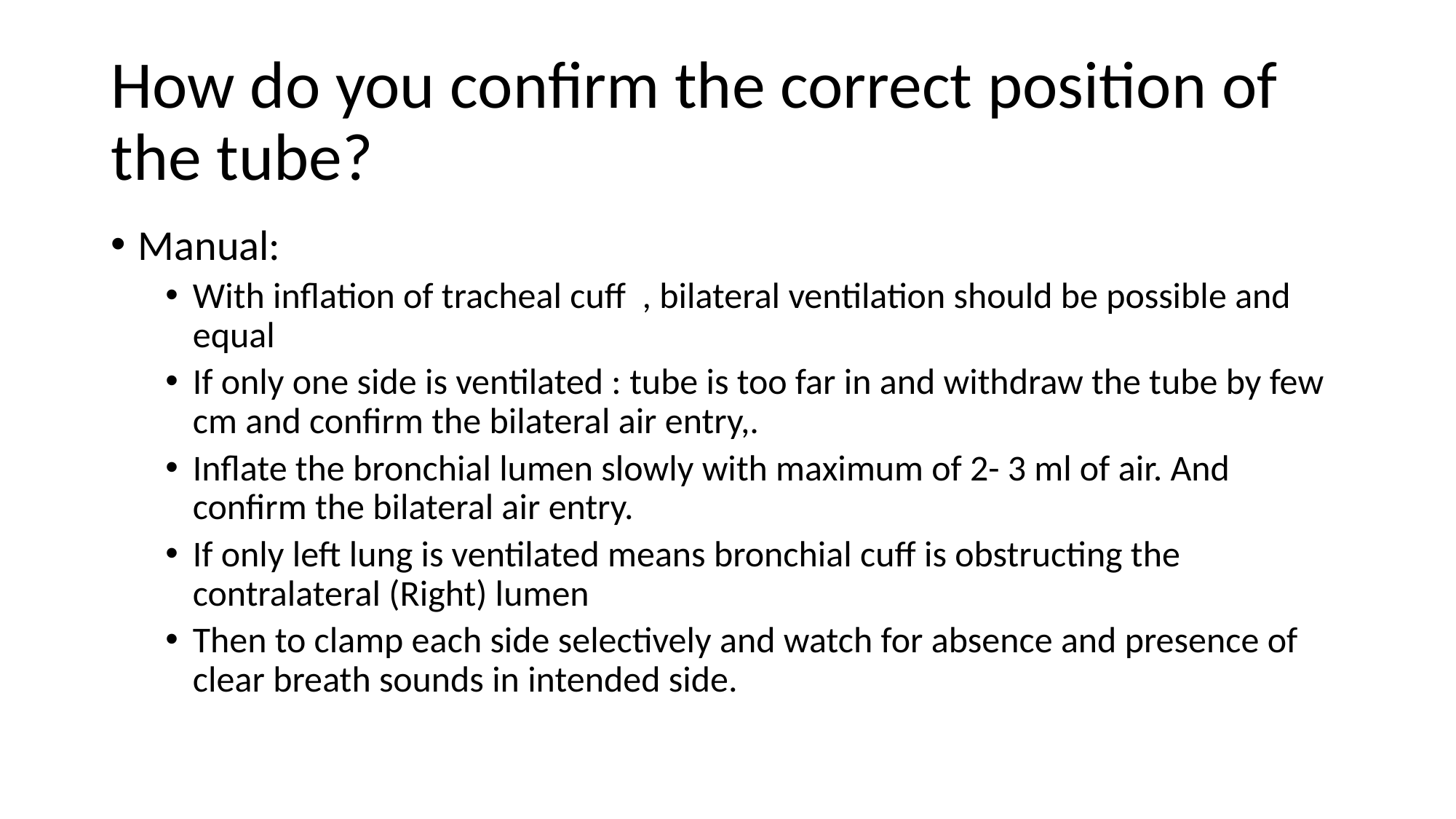

# How do you confirm the correct position of the tube?
Manual:
With inflation of tracheal cuff  , bilateral ventilation should be possible and equal
If only one side is ventilated : tube is too far in and withdraw the tube by few cm and confirm the bilateral air entry,.
Inflate the bronchial lumen slowly with maximum of 2- 3 ml of air. And confirm the bilateral air entry.
If only left lung is ventilated means bronchial cuff is obstructing the contralateral (Right) lumen
Then to clamp each side selectively and watch for absence and presence of  clear breath sounds in intended side.